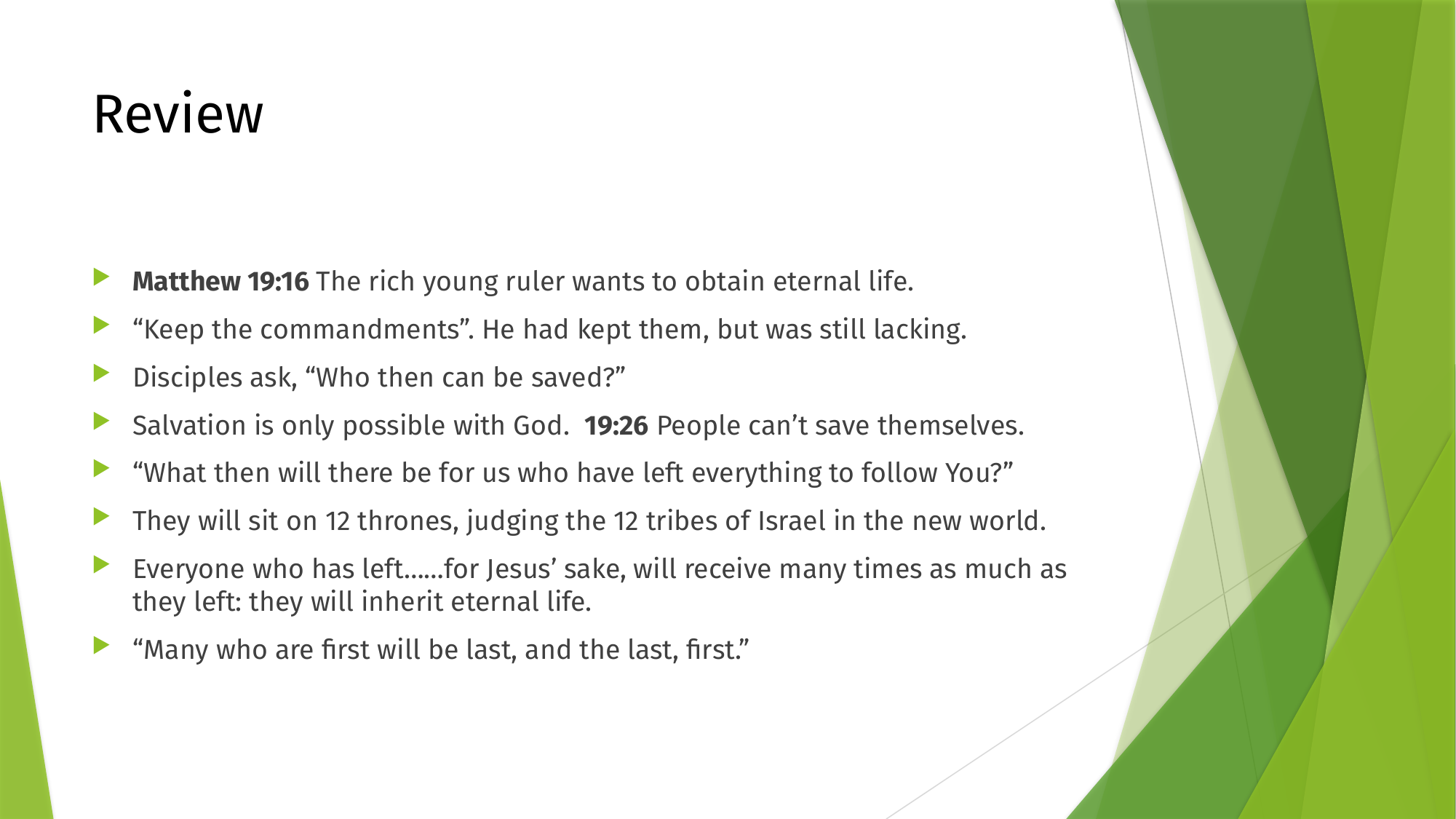

# Review
Matthew 19:16 The rich young ruler wants to obtain eternal life.
“Keep the commandments”. He had kept them, but was still lacking.
Disciples ask, “Who then can be saved?”
Salvation is only possible with God.  19:26 People can’t save themselves.
“What then will there be for us who have left everything to follow You?”
They will sit on 12 thrones, judging the 12 tribes of Israel in the new world.
Everyone who has left……for Jesus’ sake, will receive many times as much as they left: they will inherit eternal life.
“Many who are first will be last, and the last, first.”